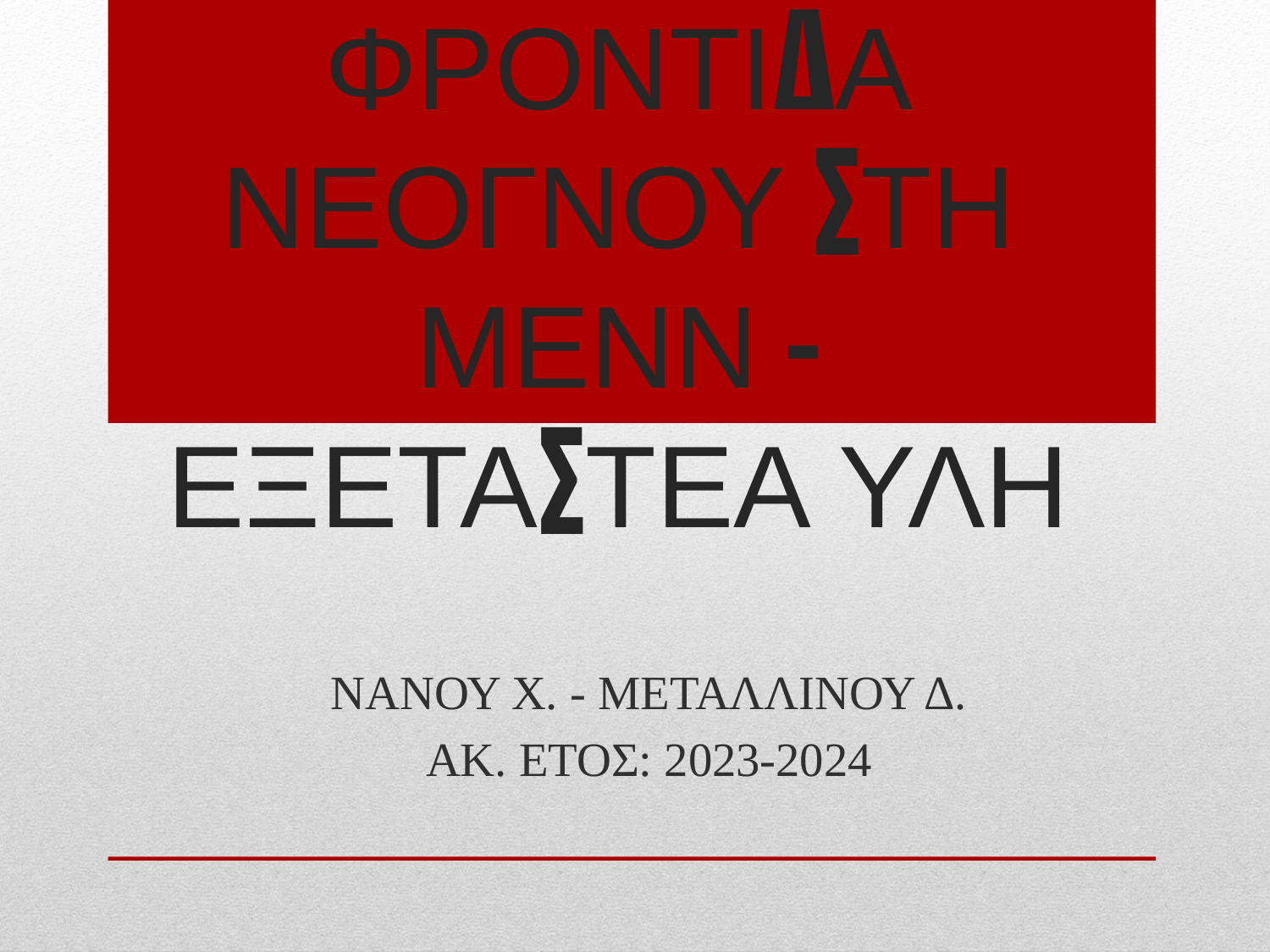

# ΜΑΙΕΥΤΙΚΗ ΦΡΟΝΤΙΔΑ ΝΕΟΓΝΟΥ ΣΤΗ ΜΕΝΝ – ΕΞΕΤΑΣΤΕΑ ΥΛΗ
ΝΑΝΟΥ Χ. - ΜΕΤΑΛΛΙΝΟΥ Δ.
ΑΚ. ΕΤΟΣ: 2023-2024